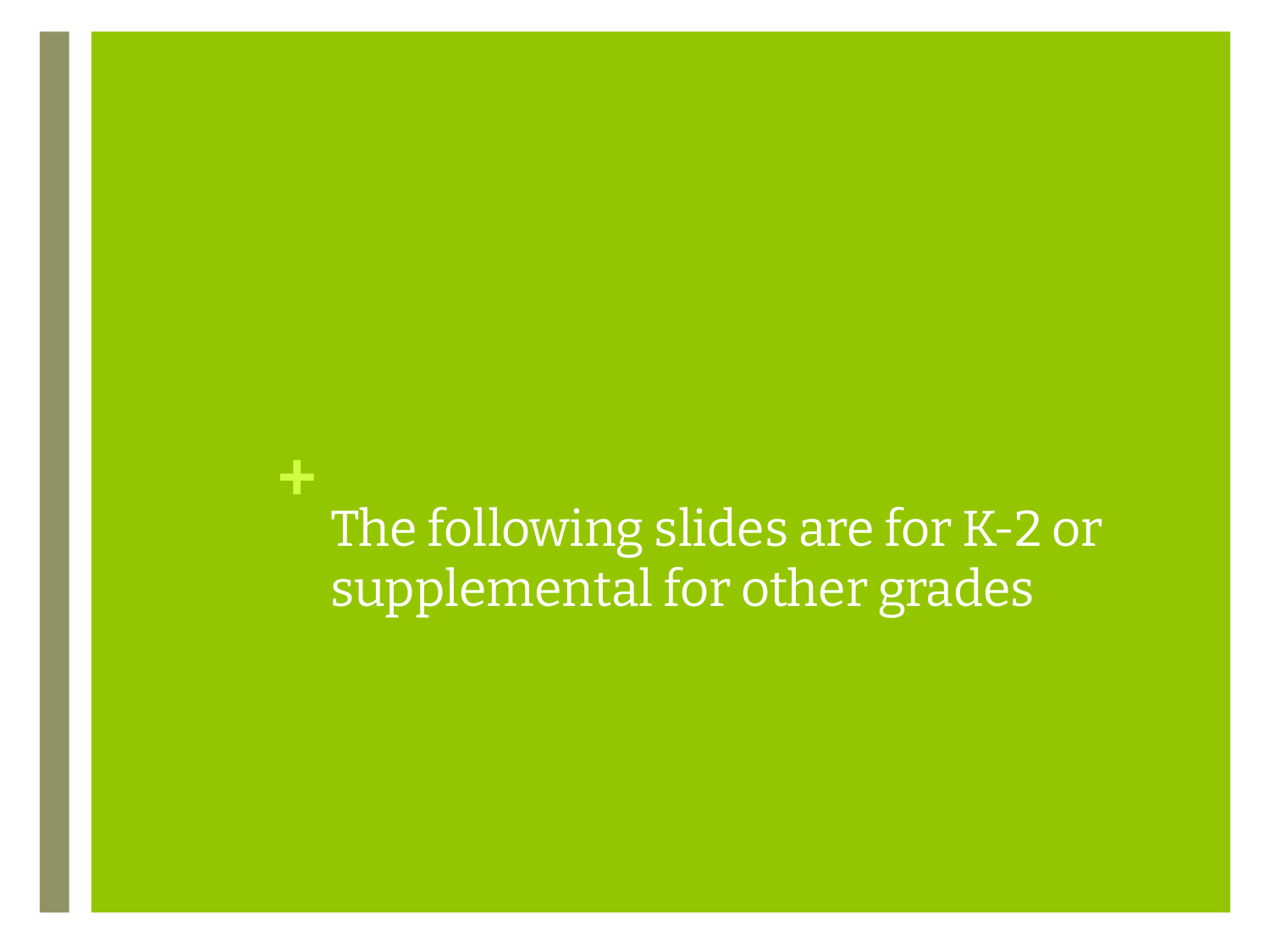

# The following slides are for K-2 or supplemental for other grades